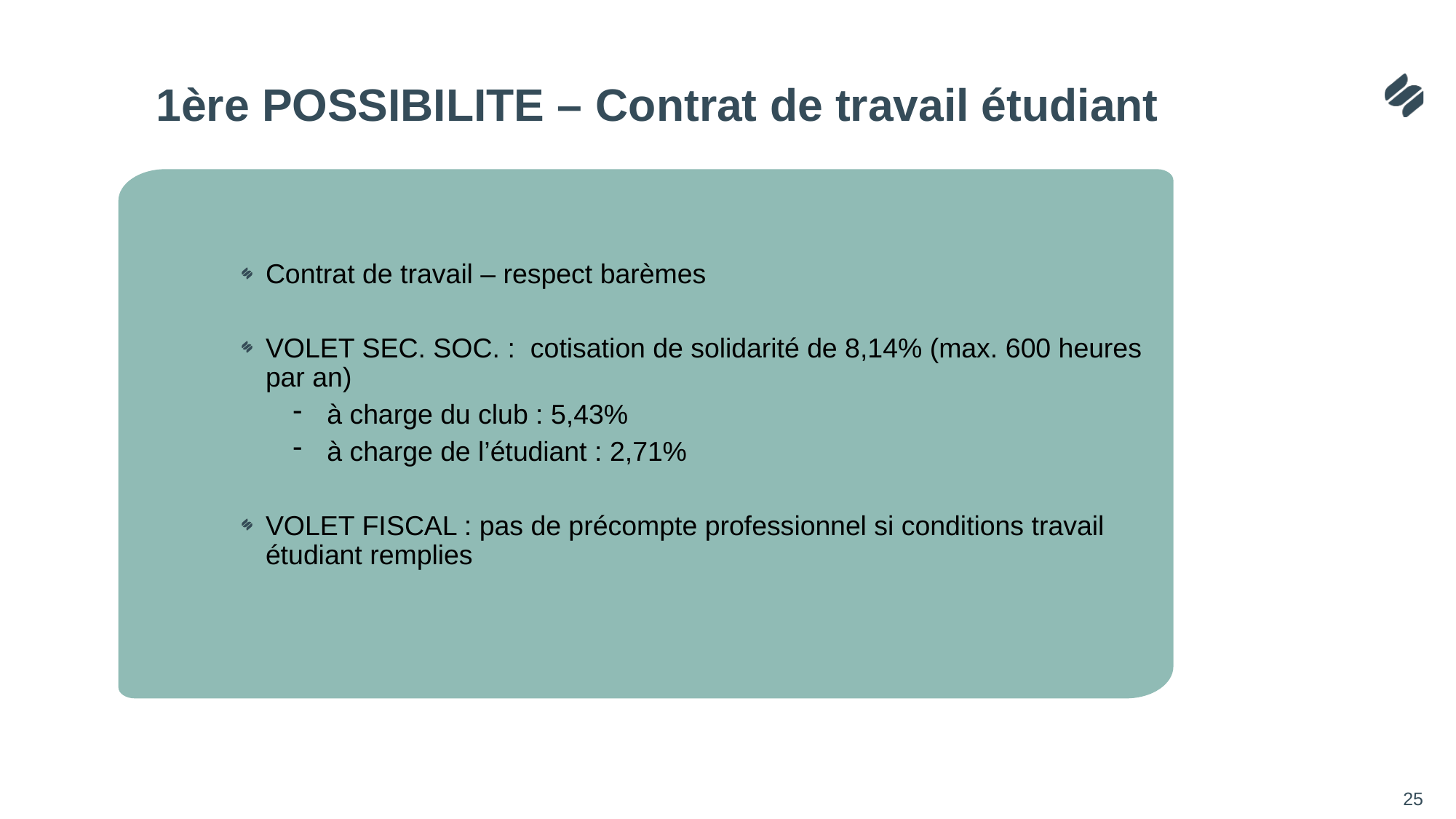

# 1ère POSSIBILITE – Contrat de travail étudiant
Contrat de travail – respect barèmes

VOLET SEC. SOC. :  cotisation de solidarité de 8,14% (max. 600 heures par an)
à charge du club : 5,43%
à charge de l’étudiant : 2,71%

VOLET FISCAL : pas de précompte professionnel si conditions travail étudiant remplies